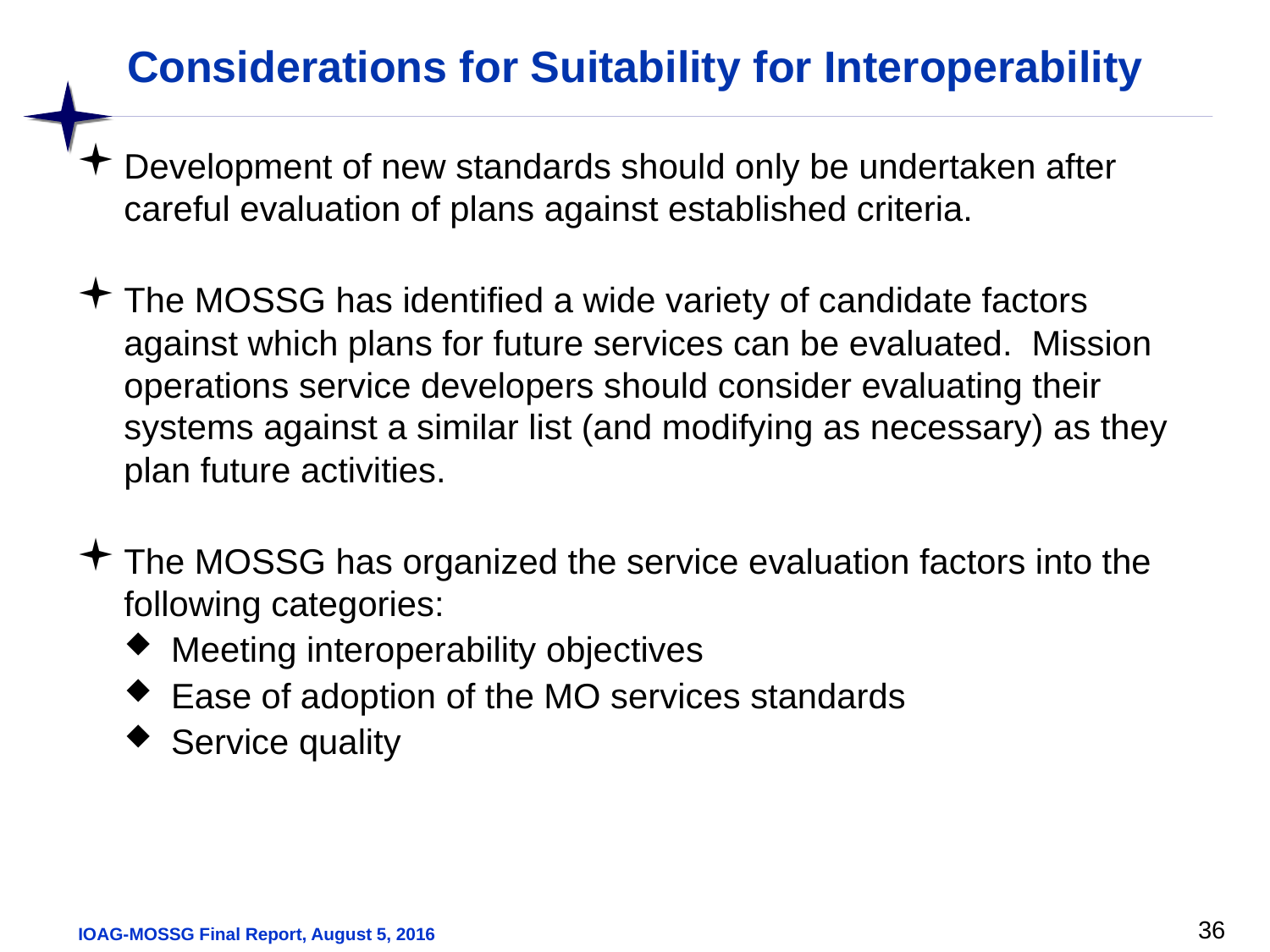

# Considerations for Suitability for Interoperability
Development of new standards should only be undertaken after careful evaluation of plans against established criteria.

The MOSSG has identified a wide variety of candidate factors against which plans for future services can be evaluated.  Mission operations service developers should consider evaluating their systems against a similar list (and modifying as necessary) as they plan future activities.

The MOSSG has organized the service evaluation factors into the following categories:
Meeting interoperability objectives
Ease of adoption of the MO services standards
Service quality

36